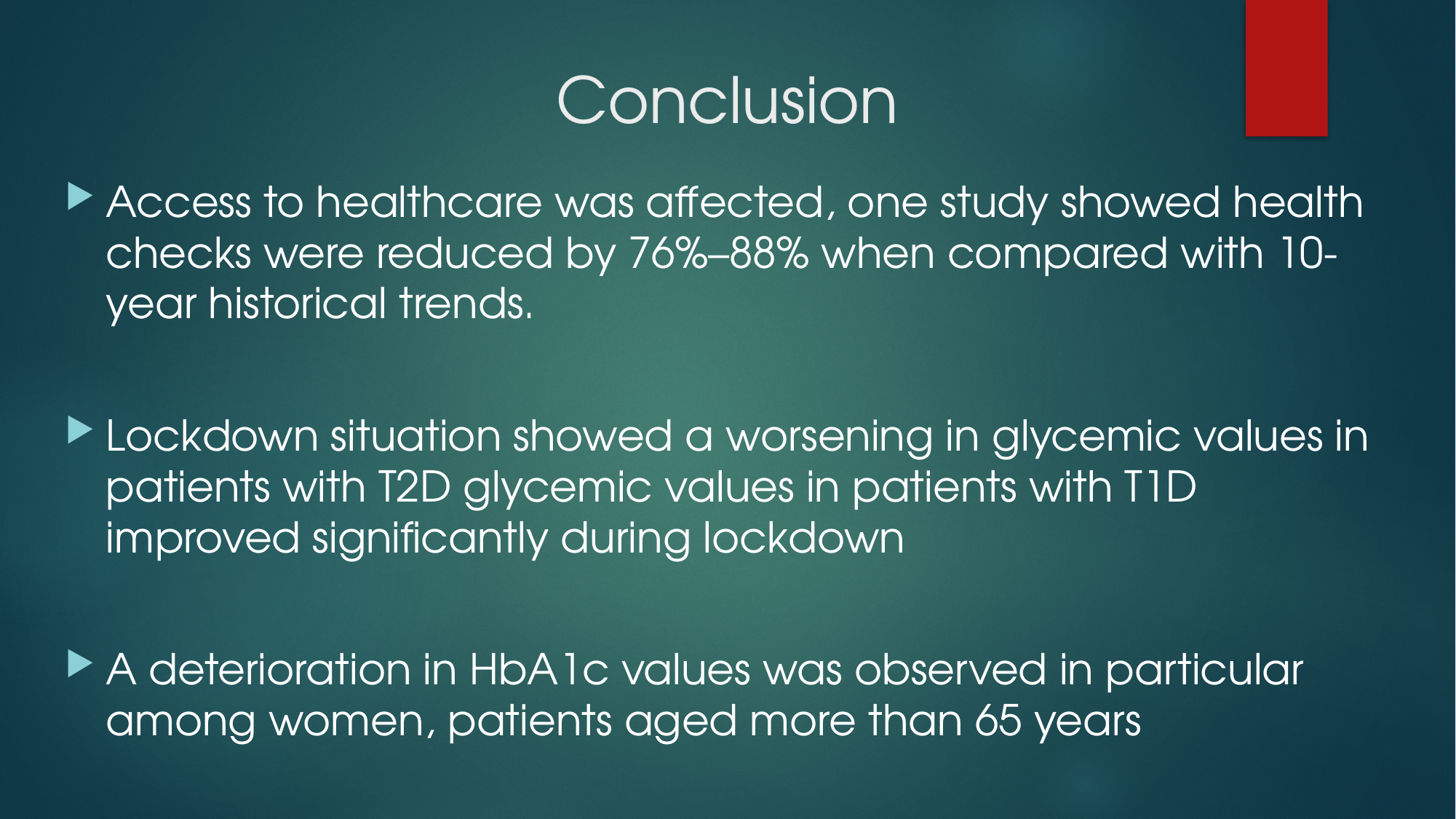

# Conclusion
Access to healthcare was affected, one study showed health checks were reduced by 76%–88% when compared with 10-year historical trends.

Lockdown situation showed a worsening in glycemic values in patients with T2D glycemic values in patients with T1D improved significantly during lockdown

A deterioration in HbA1c values was observed in particular among women, patients aged more than 65 years